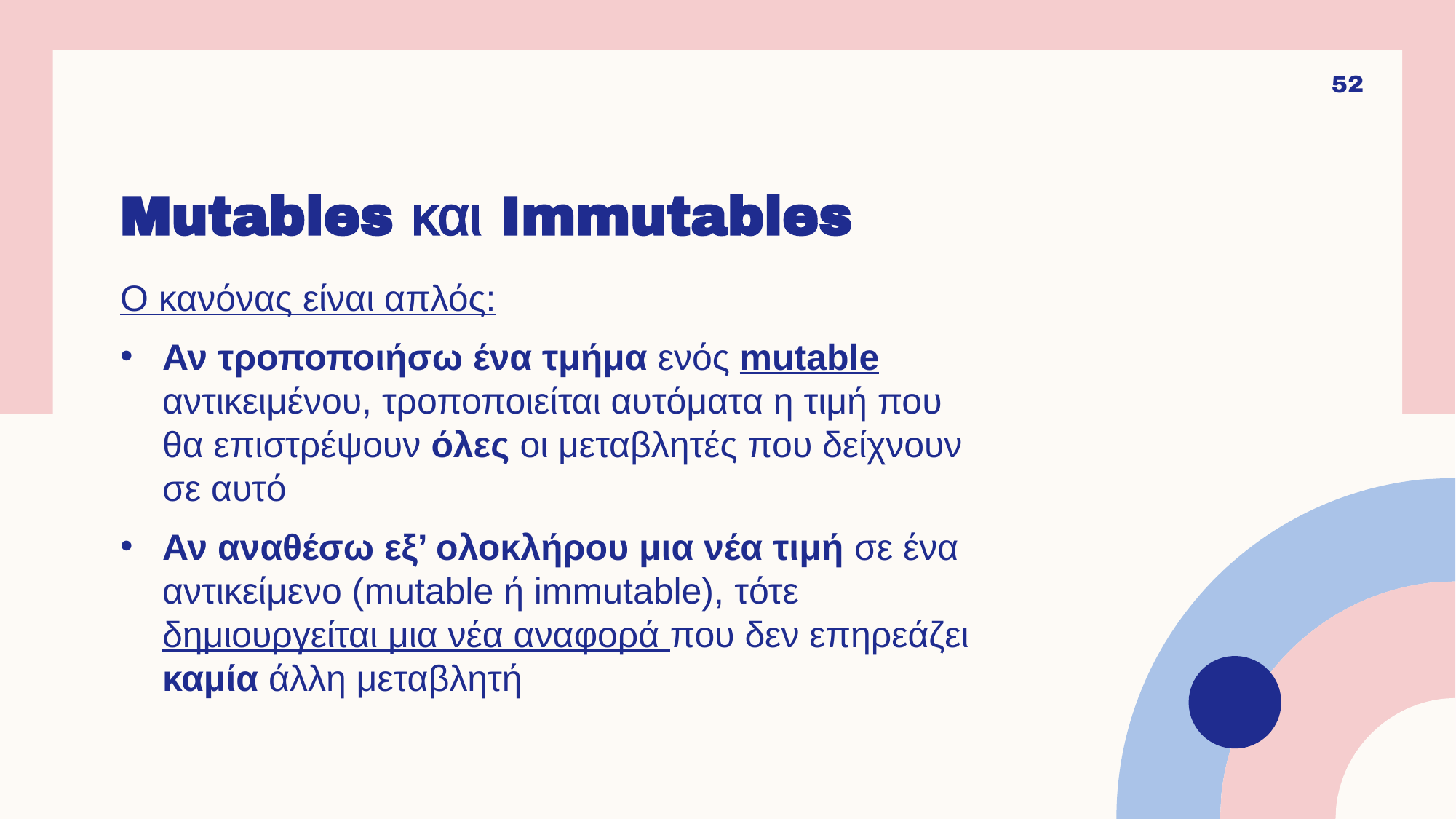

52
# Mutables και Immutables

Ο κανόνας είναι απλός:
Αν τροποποιήσω ένα τμήμα ενός mutable αντικειμένου, τροποποιείται αυτόματα η τιμή που θα επιστρέψουν όλες οι μεταβλητές που δείχνουν σε αυτό
Αν αναθέσω εξ’ ολοκλήρου μια νέα τιμή σε ένα αντικείμενο (mutable ή immutable), τότε δημιουργείται μια νέα αναφορά που δεν επηρεάζει καμία άλλη μεταβλητή